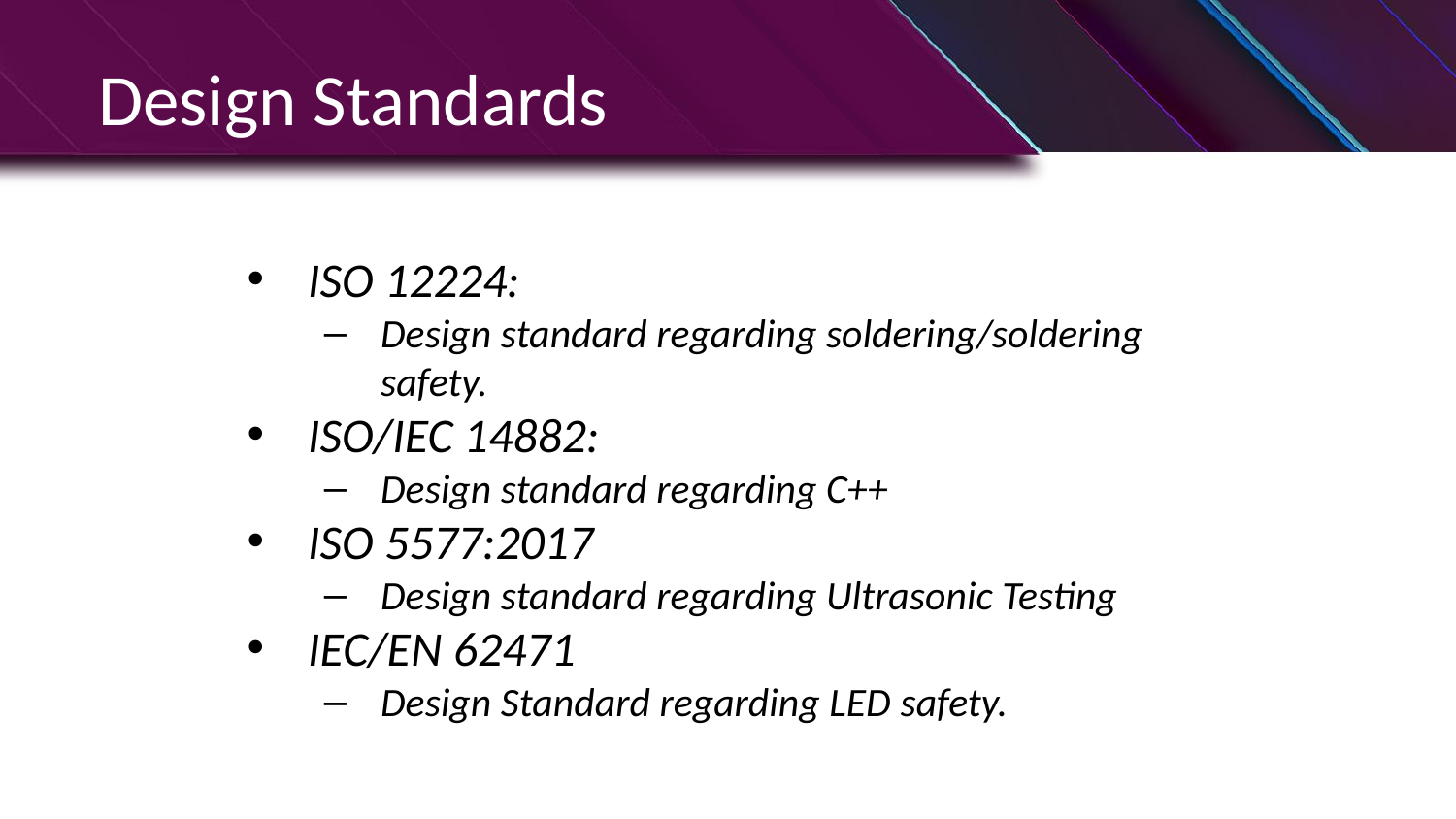

# Design Standards
ISO 12224:
Design standard regarding soldering/soldering safety.
ISO/IEC 14882:
Design standard regarding C++
ISO 5577:2017
Design standard regarding Ultrasonic Testing
IEC/EN 62471
Design Standard regarding LED safety.